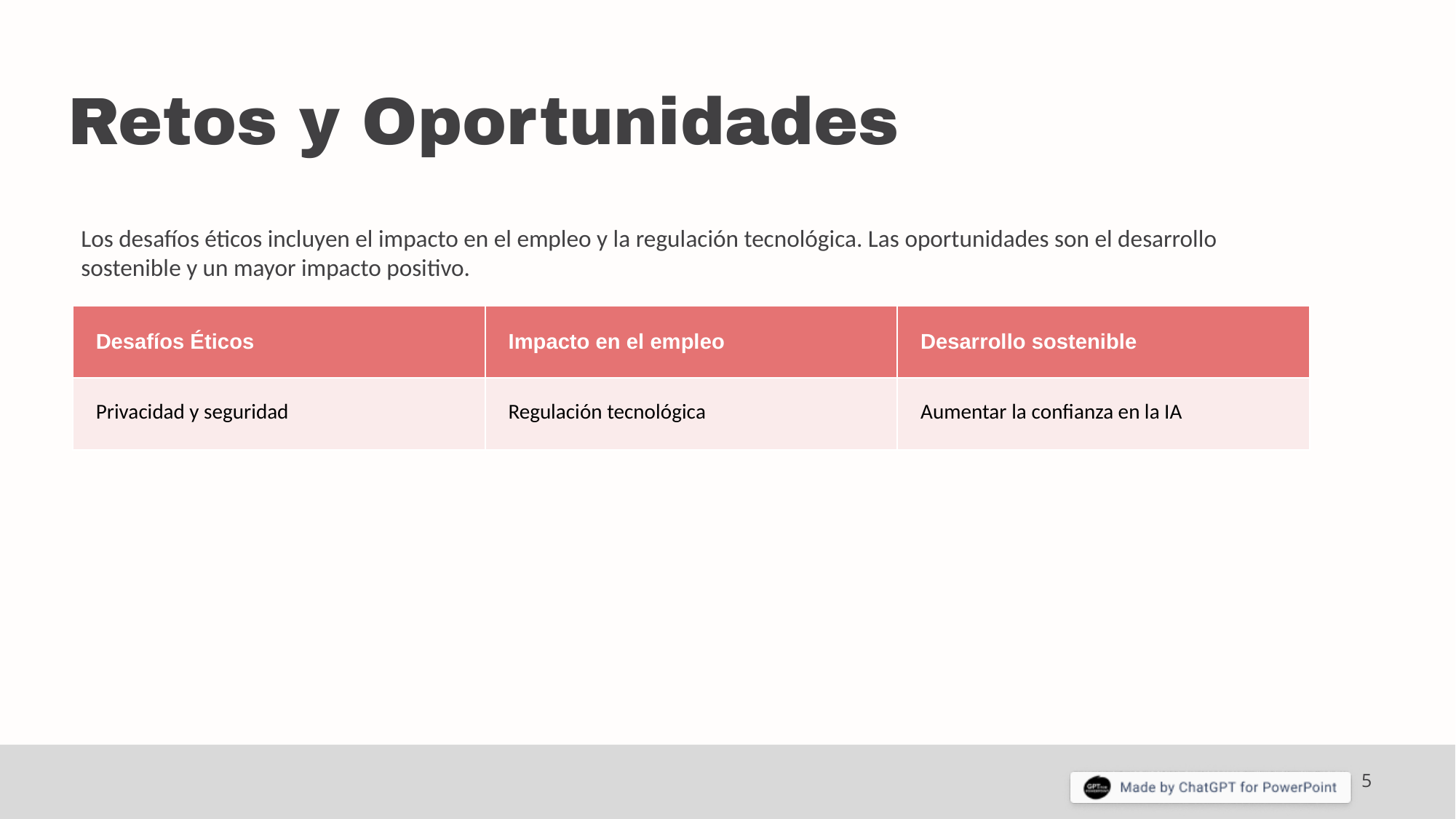

Retos y Oportunidades

Los desafíos éticos incluyen el impacto en el empleo y la regulación tecnológica. Las oportunidades son el desarrollo sostenible y un mayor impacto positivo.
| Desafíos Éticos | Impacto en el empleo | Desarrollo sostenible |
| --- | --- | --- |
| Privacidad y seguridad | Regulación tecnológica | Aumentar la confianza en la IA |
5